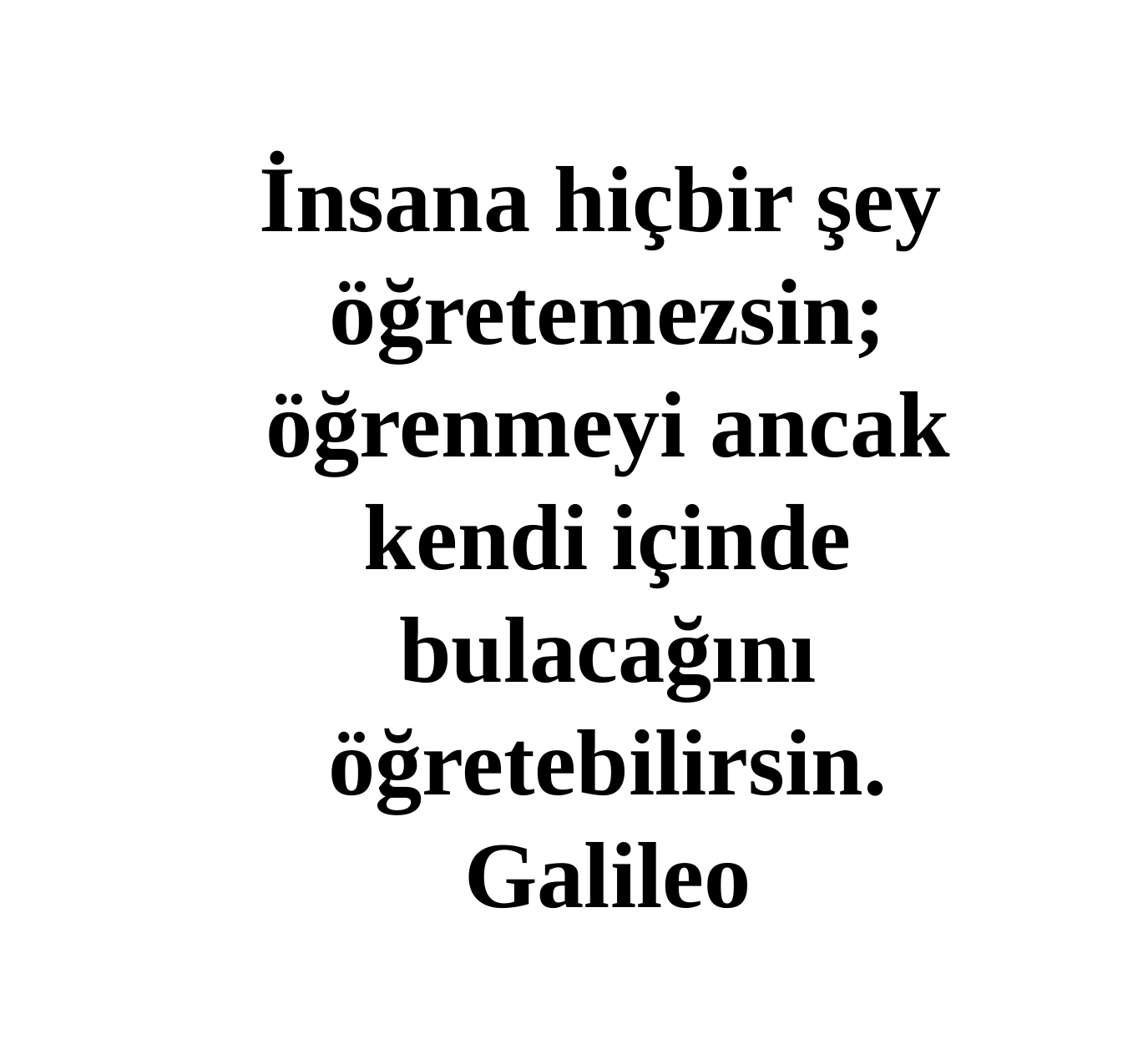

İnsana hiçbir şey öğretemezsin;
öğrenmeyi ancak kendi içinde
bulacağını öğretebilirsin.
Galileo